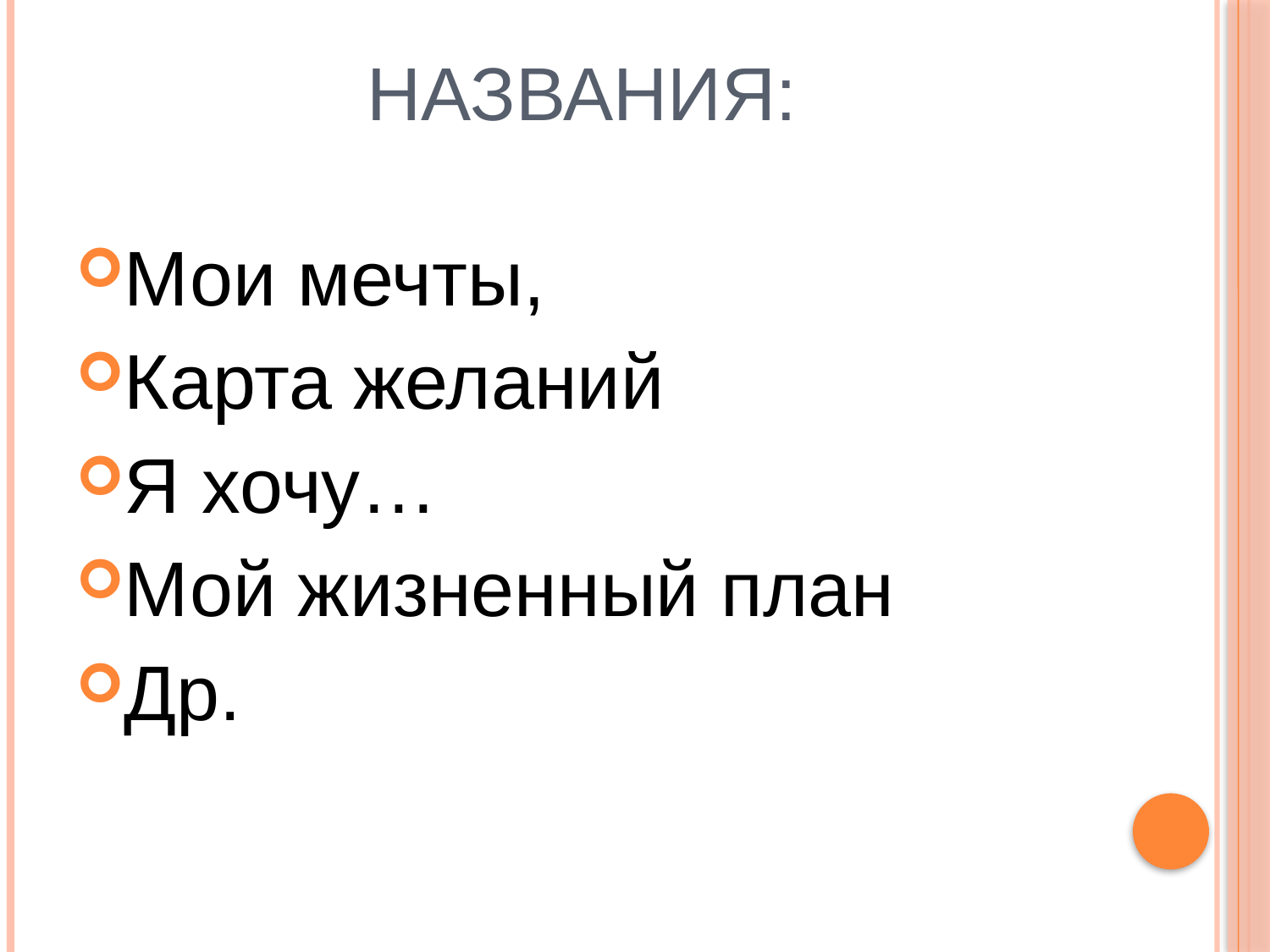

# Названия:
Мои мечты,
Карта желаний
Я хочу…
Мой жизненный план
Др.